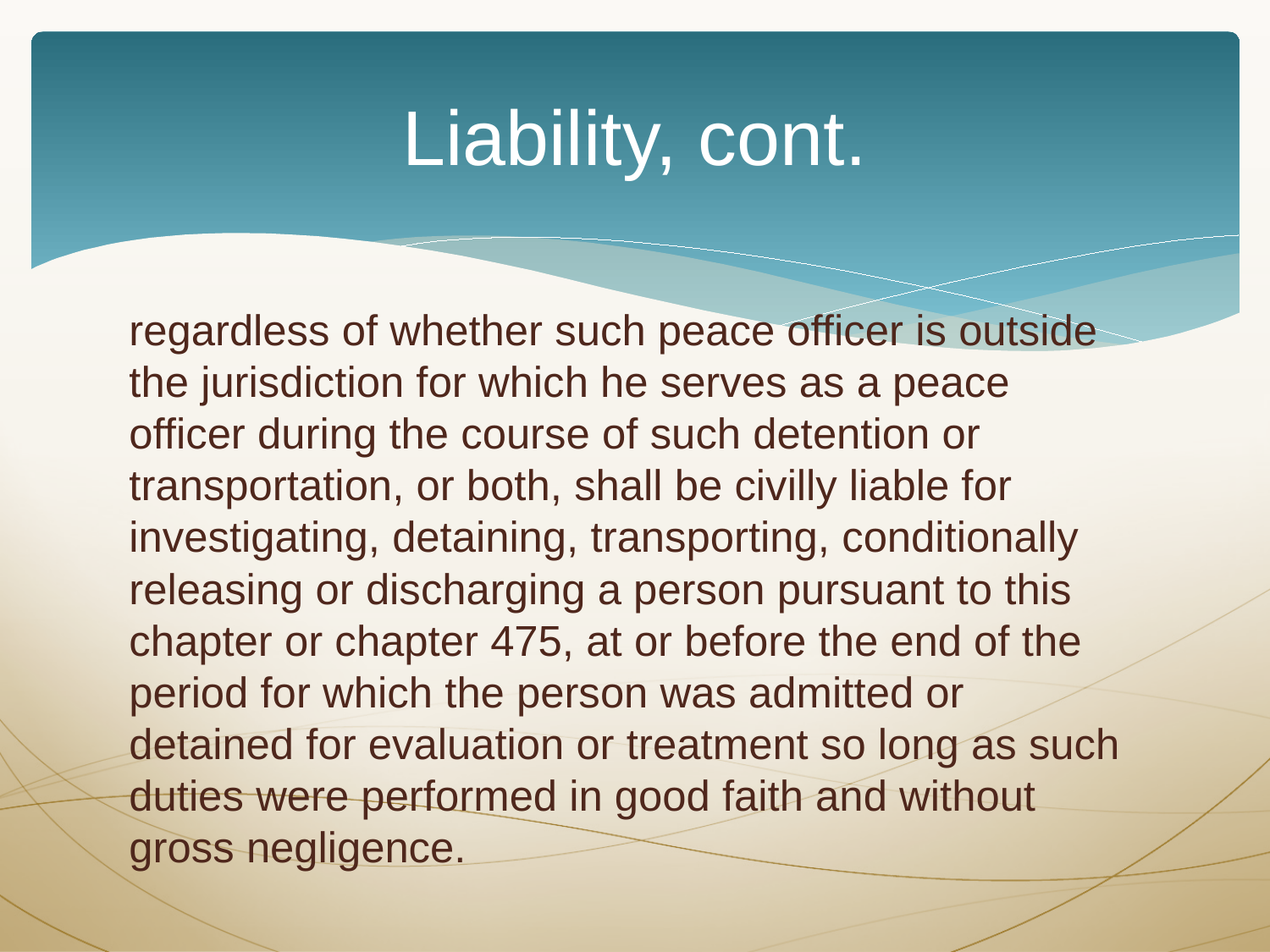

# Liability, cont.
regardless of whether such peace officer is outside the jurisdiction for which he serves as a peace officer during the course of such detention or transportation, or both, shall be civilly liable for investigating, detaining, transporting, conditionally releasing or discharging a person pursuant to this chapter or chapter 475, at or before the end of the period for which the person was admitted or detained for evaluation or treatment so long as such duties were performed in good faith and without gross negligence.